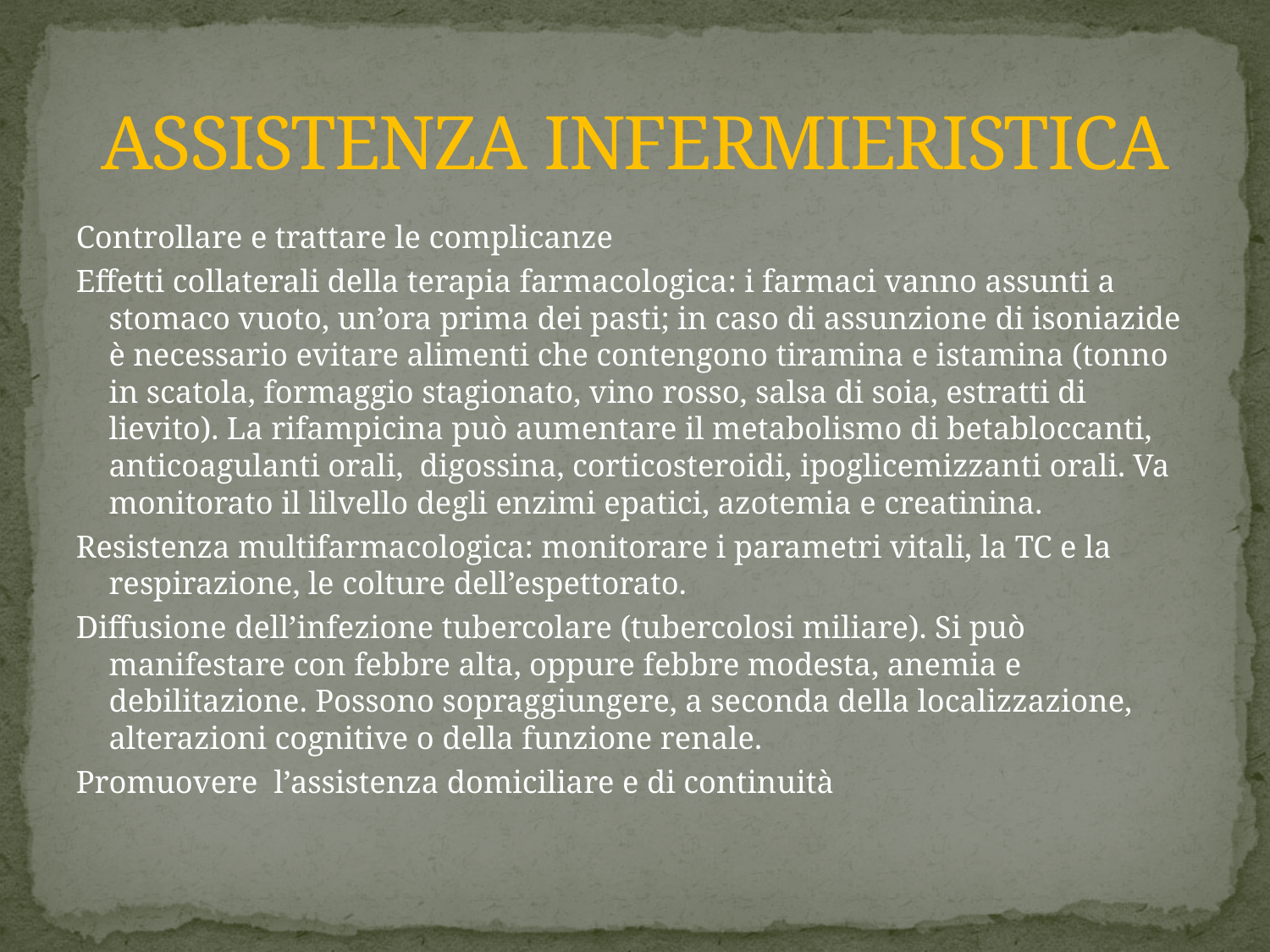

# ASSISTENZA INFERMIERISTICA
Controllare e trattare le complicanze
Effetti collaterali della terapia farmacologica: i farmaci vanno assunti a stomaco vuoto, un’ora prima dei pasti; in caso di assunzione di isoniazide è necessario evitare alimenti che contengono tiramina e istamina (tonno in scatola, formaggio stagionato, vino rosso, salsa di soia, estratti di lievito). La rifampicina può aumentare il metabolismo di betabloccanti, anticoagulanti orali,  digossina, corticosteroidi, ipoglicemizzanti orali. Va  monitorato il lilvello degli enzimi epatici, azotemia e creatinina.
Resistenza multifarmacologica: monitorare i parametri vitali, la TC e la respirazione, le colture dell’espettorato.
Diffusione dell’infezione tubercolare (tubercolosi miliare). Si può manifestare con febbre alta, oppure febbre modesta, anemia e debilitazione. Possono sopraggiungere, a seconda della localizzazione, alterazioni cognitive o della funzione renale.
Promuovere  l’assistenza domiciliare e di continuità